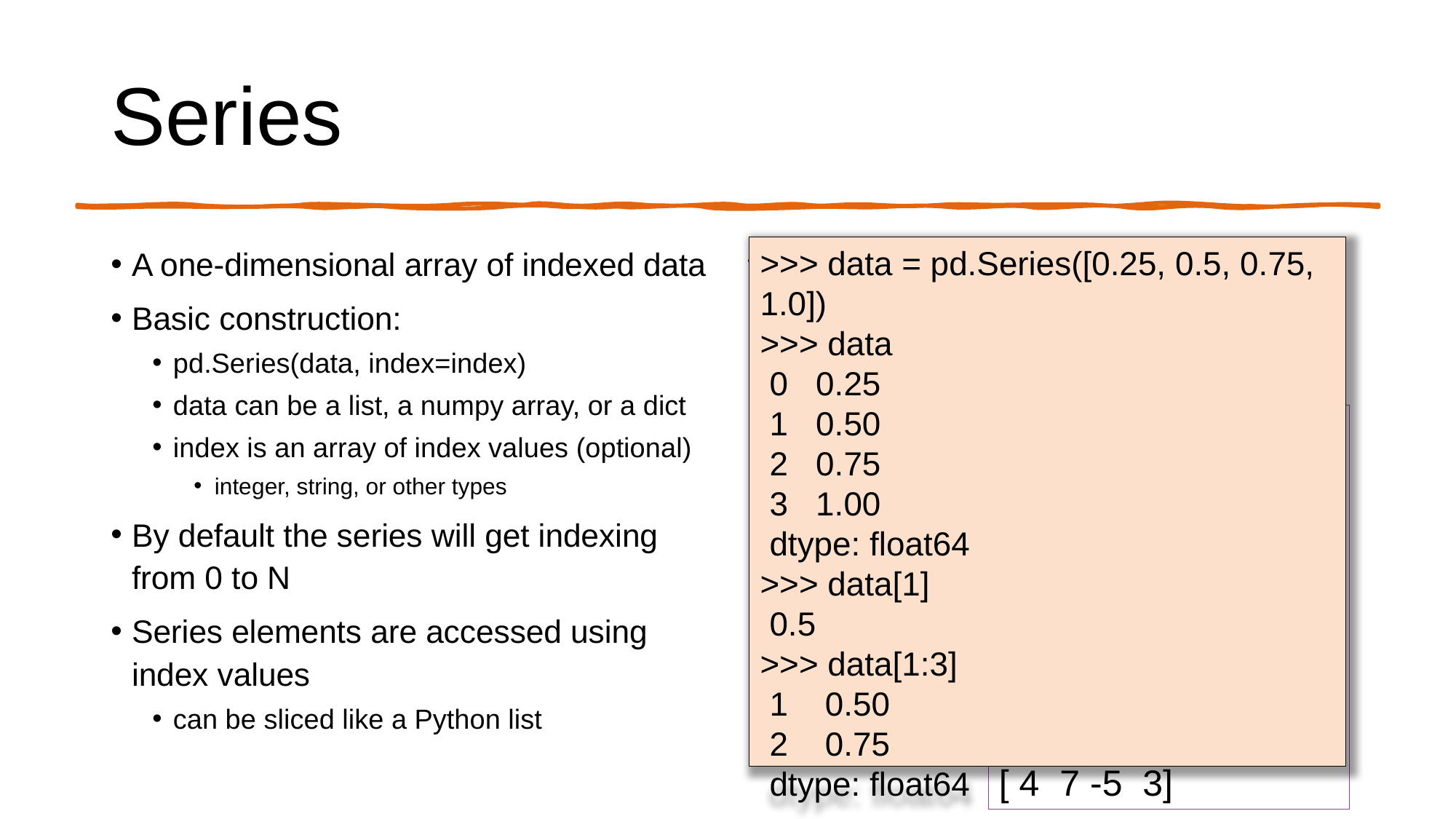

# Series
A one-dimensional array of indexed data
Basic construction:
pd.Series(data, index=index)
data can be a list, a numpy array, or a dict
index is an array of index values (optional)
integer, string, or other types
By default the series will get indexing from 0 to N
Series elements are accessed using index values
can be sliced like a Python list
from pandas import Series, DataFrame
import pandas as pd

obj = Series([4, 7, -5, 3])
print(obj)
print(obj.index)
print(obj.values)
>>> data = pd.Series([0.25, 0.5, 0.75, 1.0])
>>> data
 0   0.25
 1   0.50
 2   0.75
 3   1.00
 dtype: float64
>>> data[1]
 0.5
>>> data[1:3]
 1    0.50
 2    0.75
 dtype: float64
#Output
0    4
1    7
2   -5
3    3
dtype: int64
RangeIndex(start=0, stop=4, step=1)
[ 4  7 -5  3]